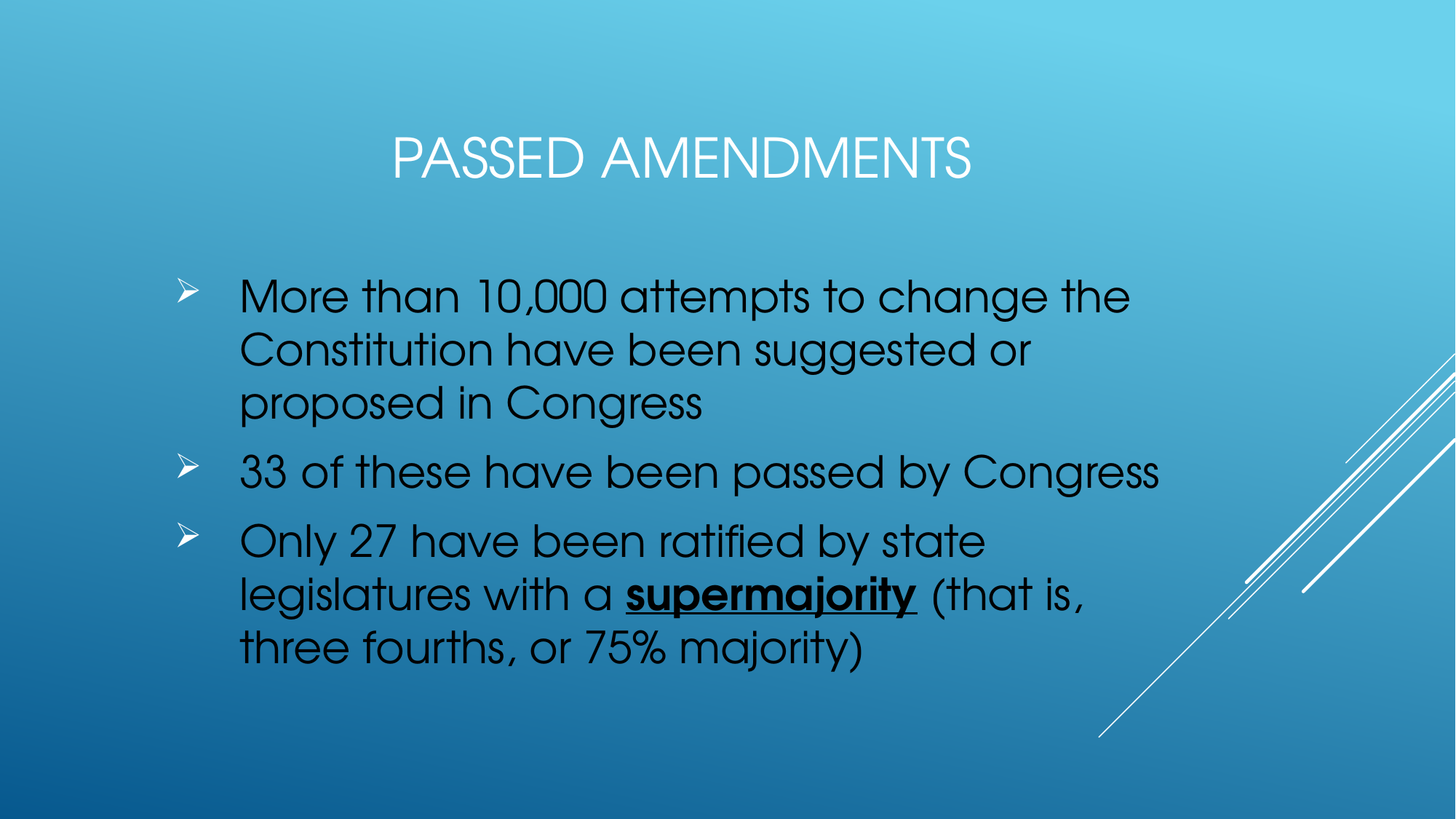

# Passed amendments
More than 10,000 attempts to change the Constitution have been suggested or proposed in Congress
33 of these have been passed by Congress
Only 27 have been ratified by state legislatures with a supermajority (that is, three fourths, or 75% majority)